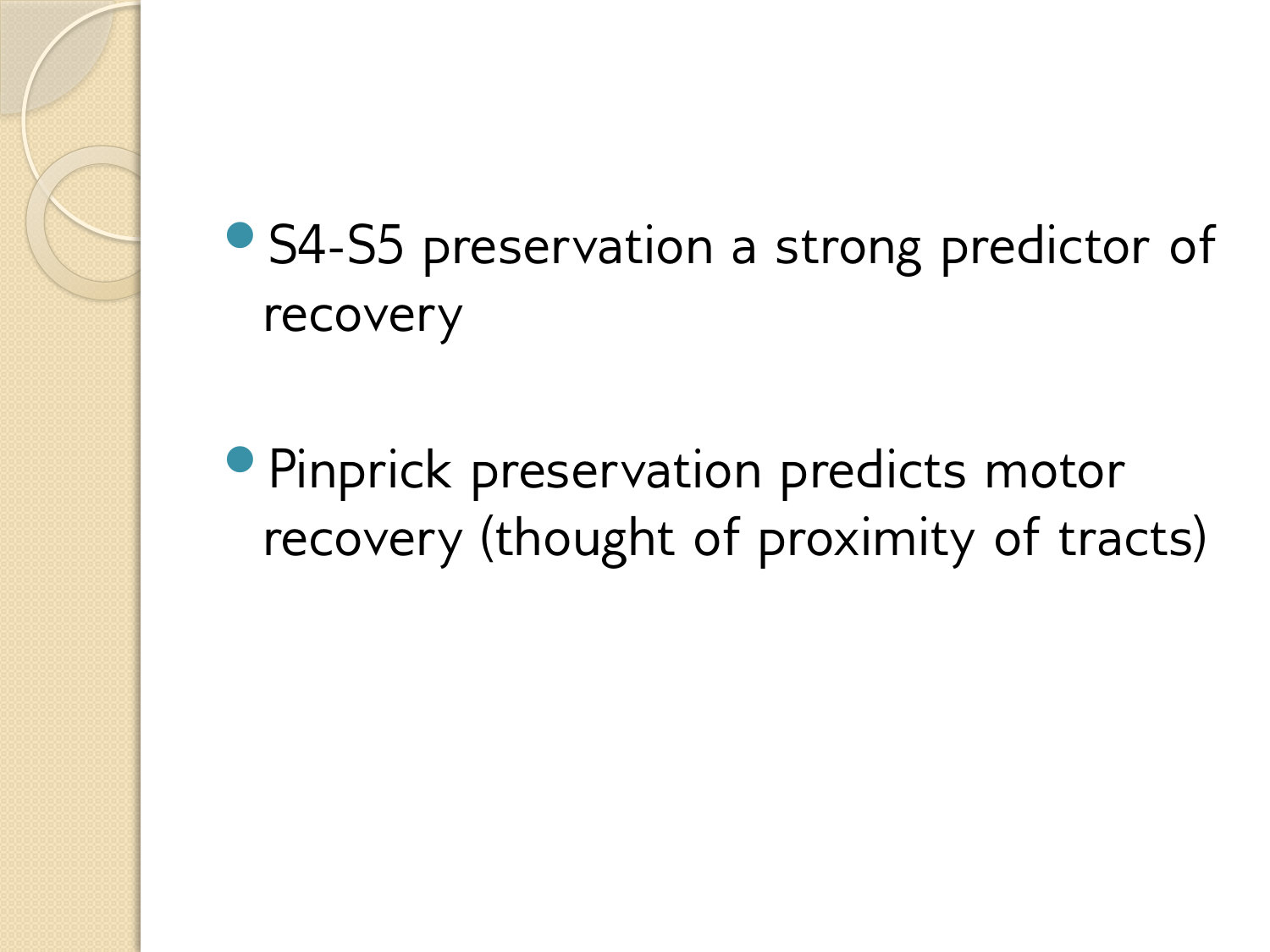

S4-S5 preservation a strong predictor of recovery

Pinprick preservation predicts motor recovery (thought of proximity of tracts)